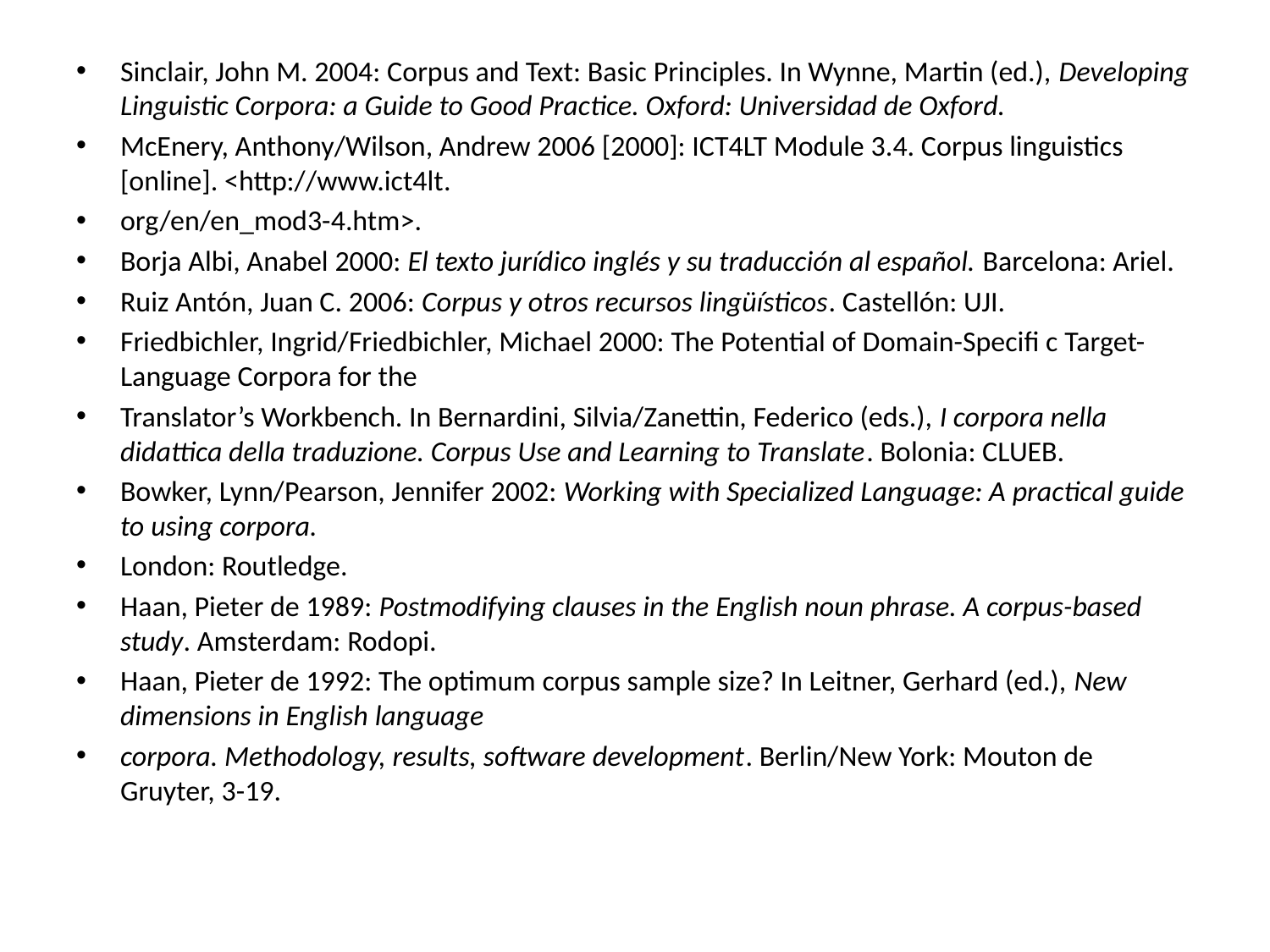

#
Sinclair, John M. 2004: Corpus and Text: Basic Principles. In Wynne, Martin (ed.), Developing Linguistic Corpora: a Guide to Good Practice. Oxford: Universidad de Oxford.
McEnery, Anthony/Wilson, Andrew 2006 [2000]: ICT4LT Module 3.4. Corpus linguistics [online]. <http://www.ict4lt.
org/en/en_mod3-4.htm>.
Borja Albi, Anabel 2000: El texto jurídico inglés y su traducción al español. Barcelona: Ariel.
Ruiz Antón, Juan C. 2006: Corpus y otros recursos lingüísticos. Castellón: UJI.
Friedbichler, Ingrid/Friedbichler, Michael 2000: The Potential of Domain-Specifi c Target-Language Corpora for the
Translator’s Workbench. In Bernardini, Silvia/Zanettin, Federico (eds.), I corpora nella didattica della traduzione. Corpus Use and Learning to Translate. Bolonia: CLUEB.
Bowker, Lynn/Pearson, Jennifer 2002: Working with Specialized Language: A practical guide to using corpora.
London: Routledge.
Haan, Pieter de 1989: Postmodifying clauses in the English noun phrase. A corpus-based study. Amsterdam: Rodopi.
Haan, Pieter de 1992: The optimum corpus sample size? In Leitner, Gerhard (ed.), New dimensions in English language
corpora. Methodology, results, software development. Berlin/New York: Mouton de Gruyter, 3-19.